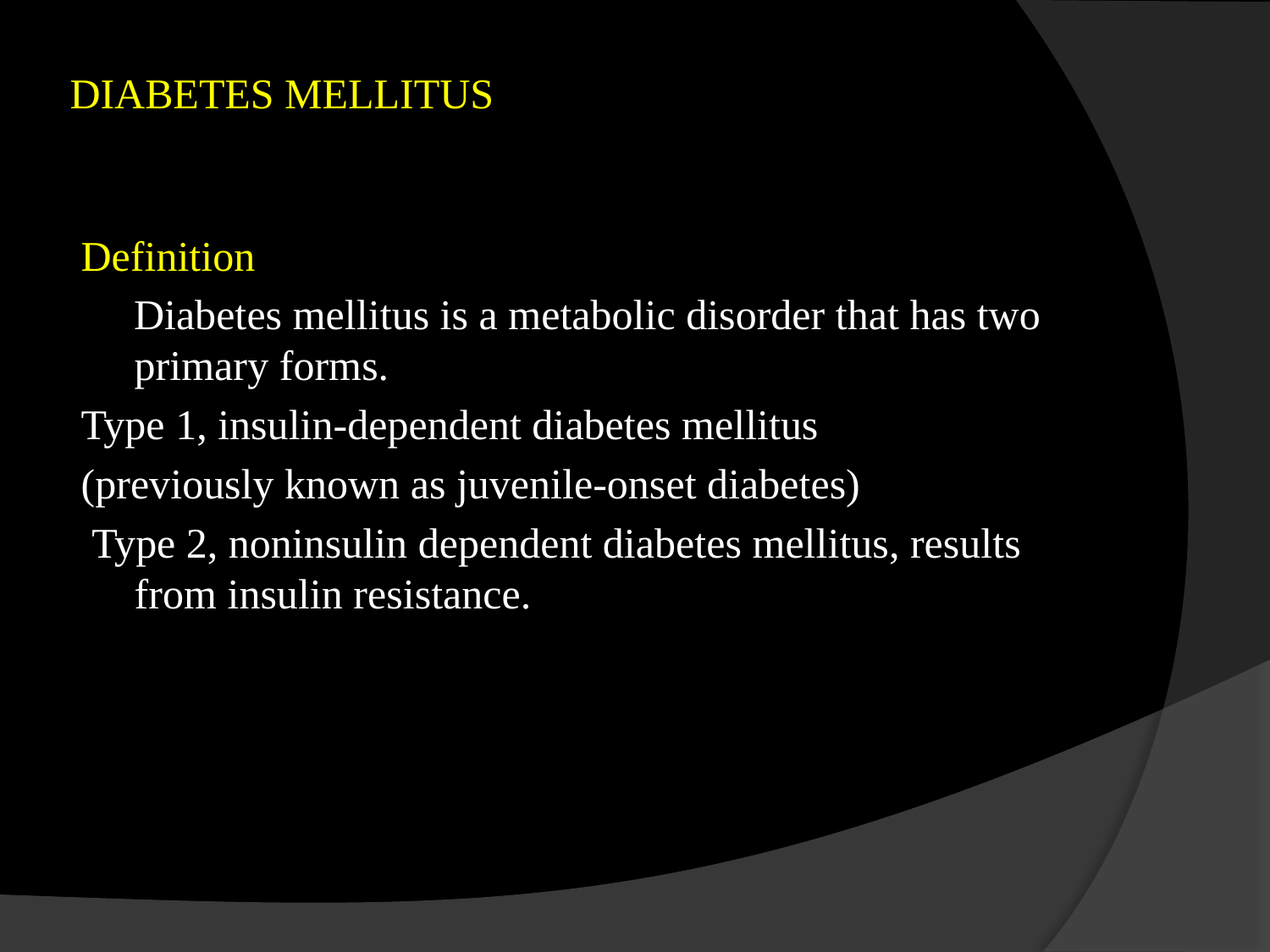

# DIABETES MELLITUS
Definition
     Diabetes mellitus is a metabolic disorder that has two primary forms.
Type 1, insulin-dependent diabetes mellitus
(previously known as juvenile-onset diabetes)
 Type 2, noninsulin dependent diabetes mellitus, results from insulin resistance.